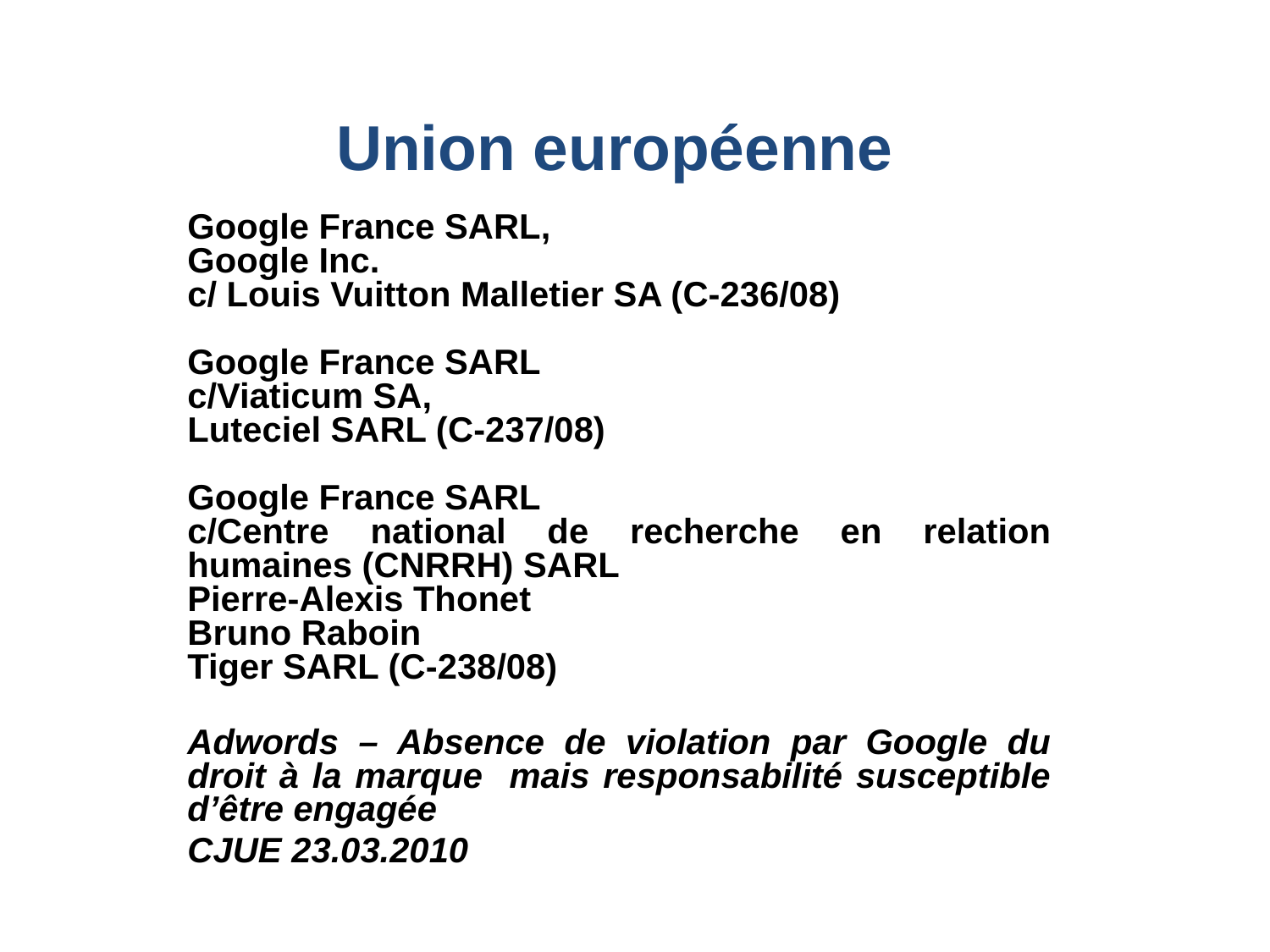

# Union européenne
Google France SARL,
Google Inc.
c/ Louis Vuitton Malletier SA (C-236/08)

Google France SARL
c/Viaticum SA,
Luteciel SARL (C-237/08)

Google France SARL
c/Centre national de recherche en relation humaines (CNRRH) SARL
Pierre-Alexis Thonet
Bruno Raboin
Tiger SARL (C-238/08)

Adwords – Absence de violation par Google du droit à la marque  mais responsabilité susceptible d’être engagée
CJUE 23.03.2010